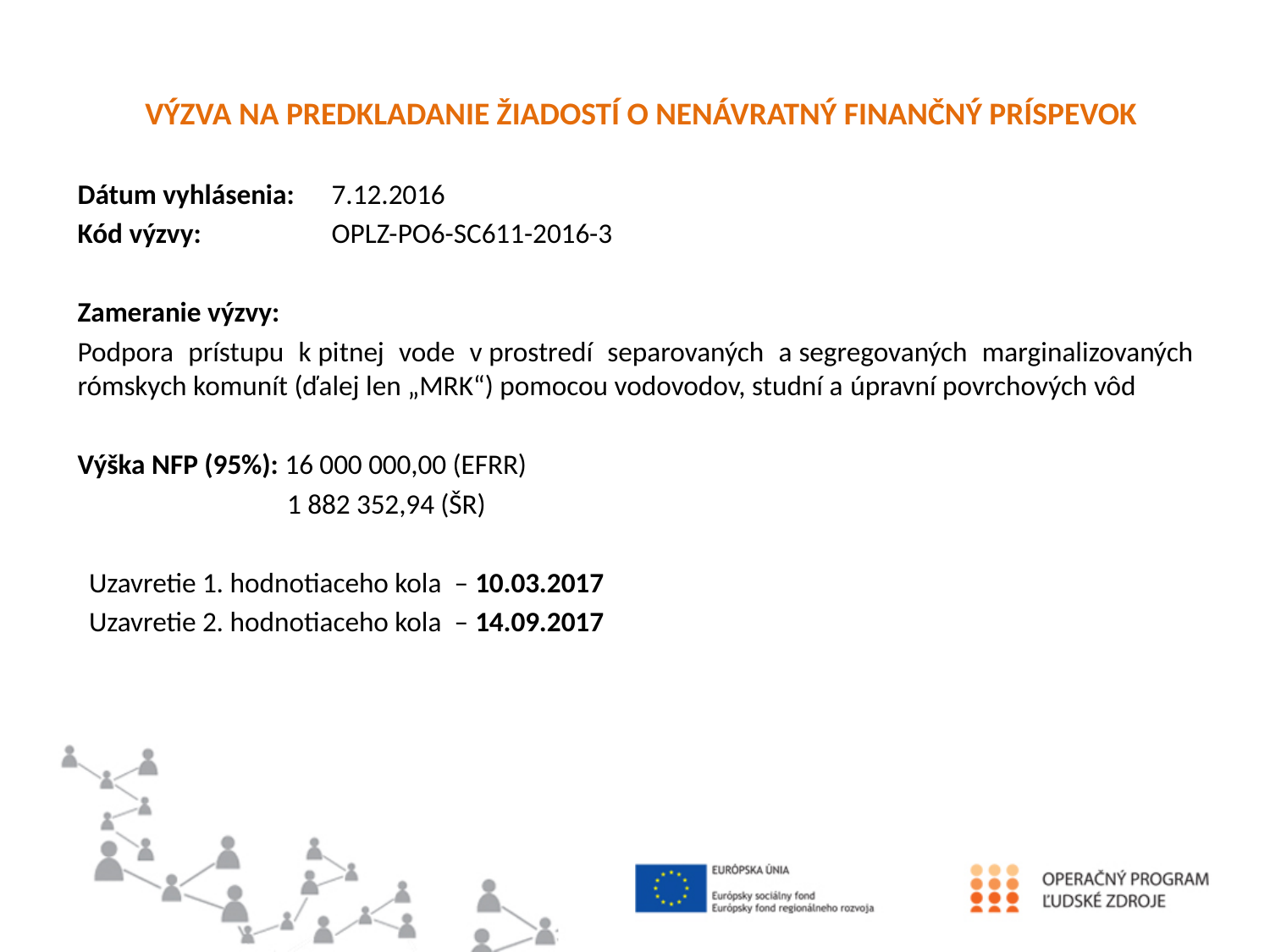

#

VÝZVA NA PREDKLADANIE ŽIADOSTÍ O NENÁVRATNÝ FINANČNÝ PRÍSPEVOK

Dátum vyhlásenia:	7.12.2016
Kód výzvy: 	OPLZ-PO6-SC611-2016-3

Zameranie výzvy:
Podpora prístupu k pitnej vode v prostredí separovaných a segregovaných marginalizovaných rómskych komunít (ďalej len „MRK“) pomocou vodovodov, studní a úpravní povrchových vôd

Výška NFP (95%): 16 000 000,00 (EFRR)
	             1 882 352,94 (ŠR)

Uzavretie 1. hodnotiaceho kola  – 10.03.2017
Uzavretie 2. hodnotiaceho kola  – 14.09.2017